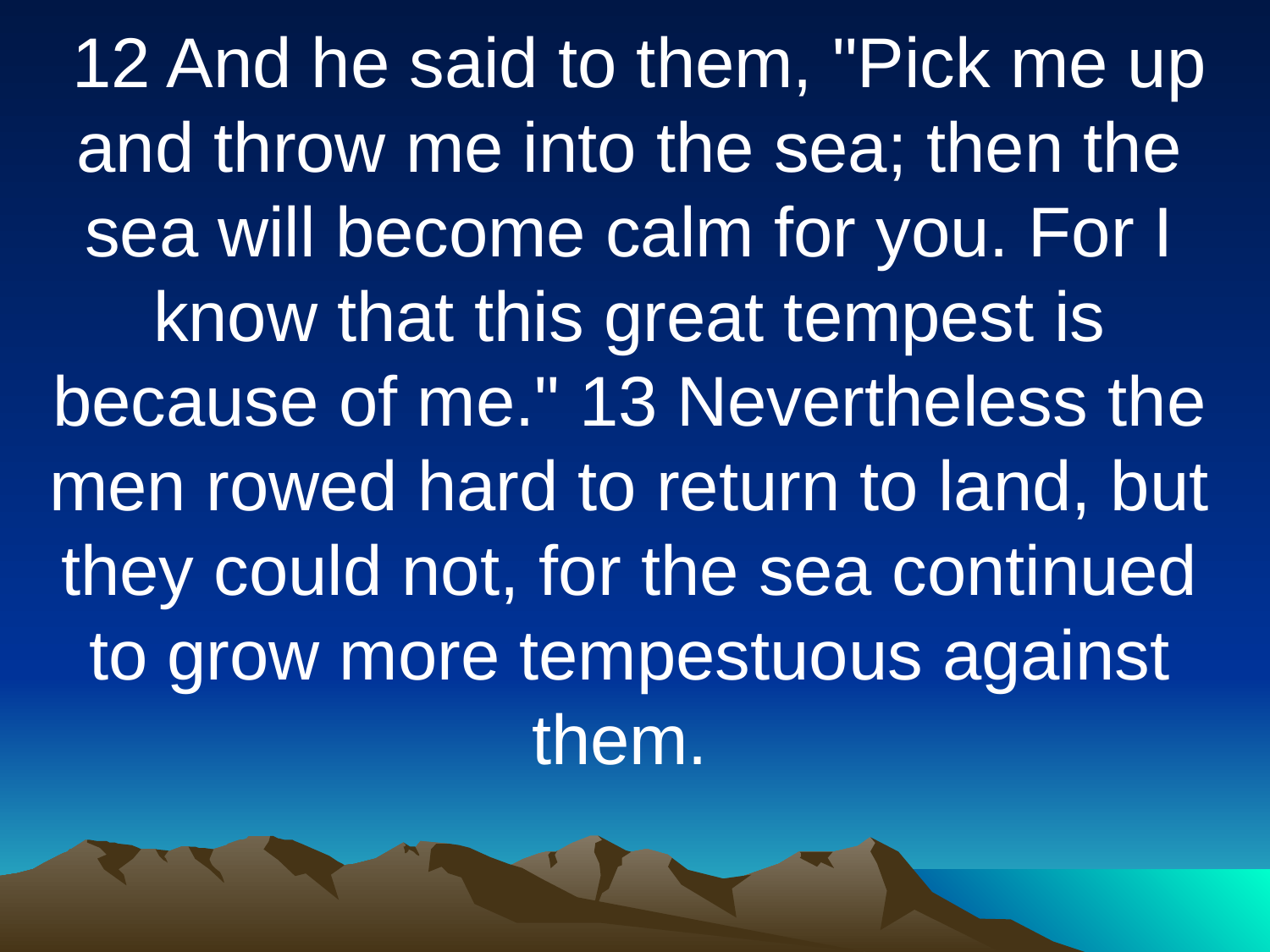

12 And he said to them, "Pick me up and throw me into the sea; then the sea will become calm for you. For I know that this great tempest is because of me." 13 Nevertheless the men rowed hard to return to land, but they could not, for the sea continued to grow more tempestuous against them.